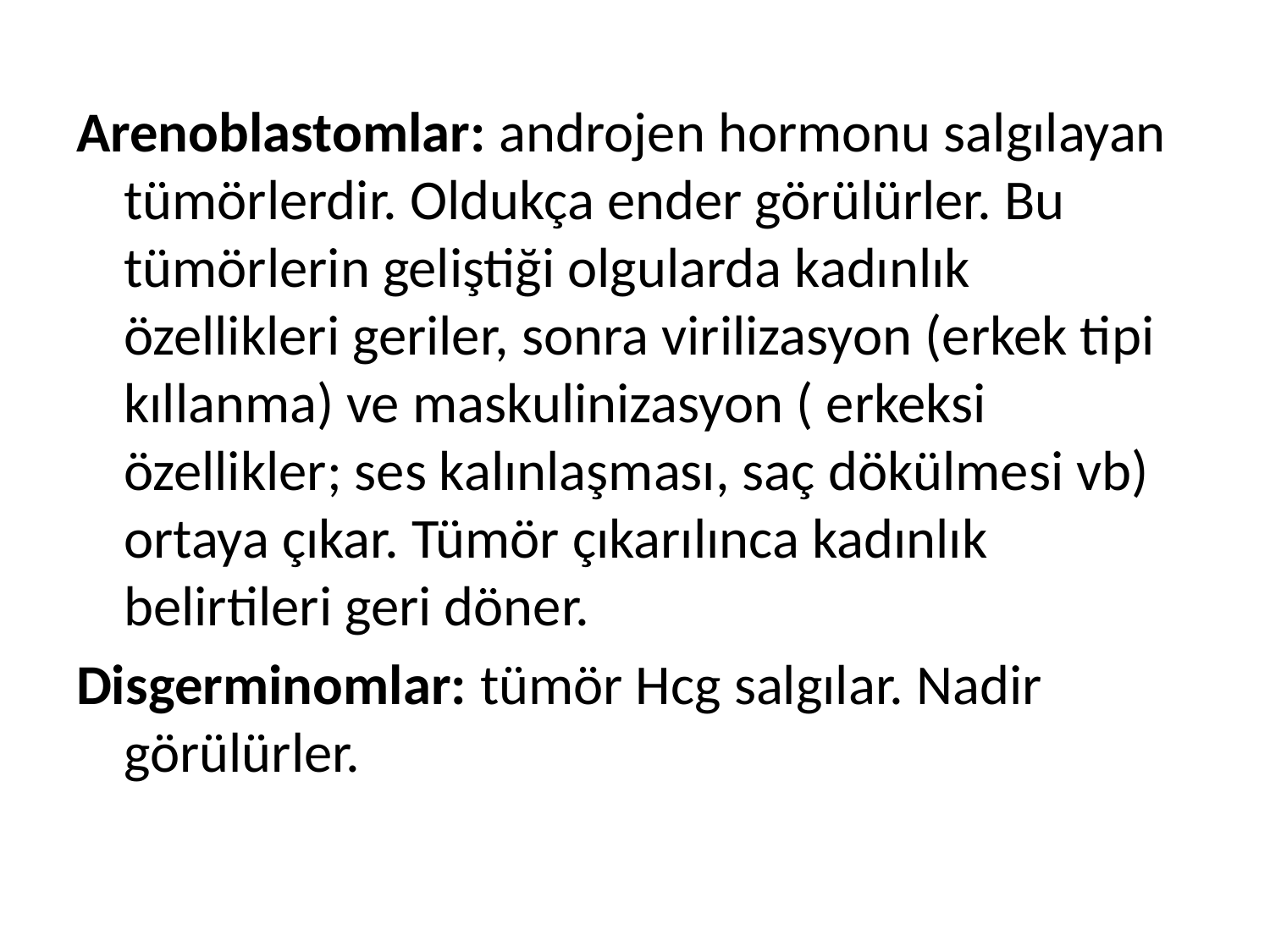

Arenoblastomlar: androjen hormonu salgılayan tümörlerdir. Oldukça ender görülürler. Bu tümörlerin geliştiği olgularda kadınlık özellikleri geriler, sonra virilizasyon (erkek tipi kıllanma) ve maskulinizasyon ( erkeksi özellikler; ses kalınlaşması, saç dökülmesi vb) ortaya çıkar. Tümör çıkarılınca kadınlık belirtileri geri döner.
Disgerminomlar: tümör Hcg salgılar. Nadir görülürler.